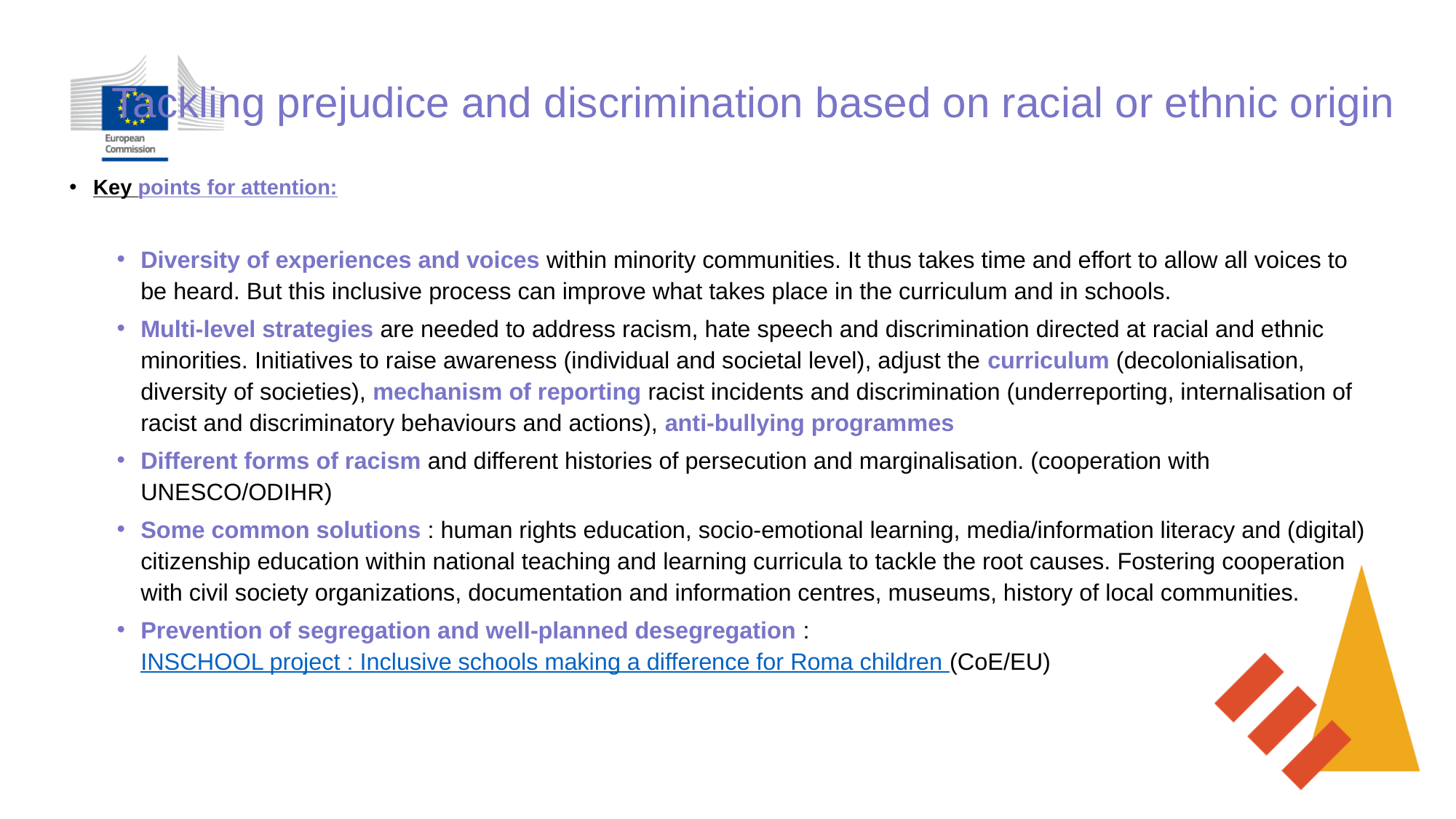

# Tackling prejudice and discrimination based on racial or ethnic origin
Key points for attention:

Diversity of experiences and voices within minority communities. It thus takes time and effort to allow all voices to be heard. But this inclusive process can improve what takes place in the curriculum and in schools.
Multi-level strategies are needed to address racism, hate speech and discrimination directed at racial and ethnic minorities. Initiatives to raise awareness (individual and societal level), adjust the curriculum (decolonialisation, diversity of societies), mechanism of reporting racist incidents and discrimination (underreporting, internalisation of racist and discriminatory behaviours and actions), anti-bullying programmes
Different forms of racism and different histories of persecution and marginalisation. (cooperation with UNESCO/ODIHR)
Some common solutions : human rights education, socio-emotional learning, media/information literacy and (digital) citizenship education within national teaching and learning curricula to tackle the root causes. Fostering cooperation with civil society organizations, documentation and information centres, museums, history of local communities.
Prevention of segregation and well-planned desegregation : INSCHOOL project : Inclusive schools making a difference for Roma children (CoE/EU)